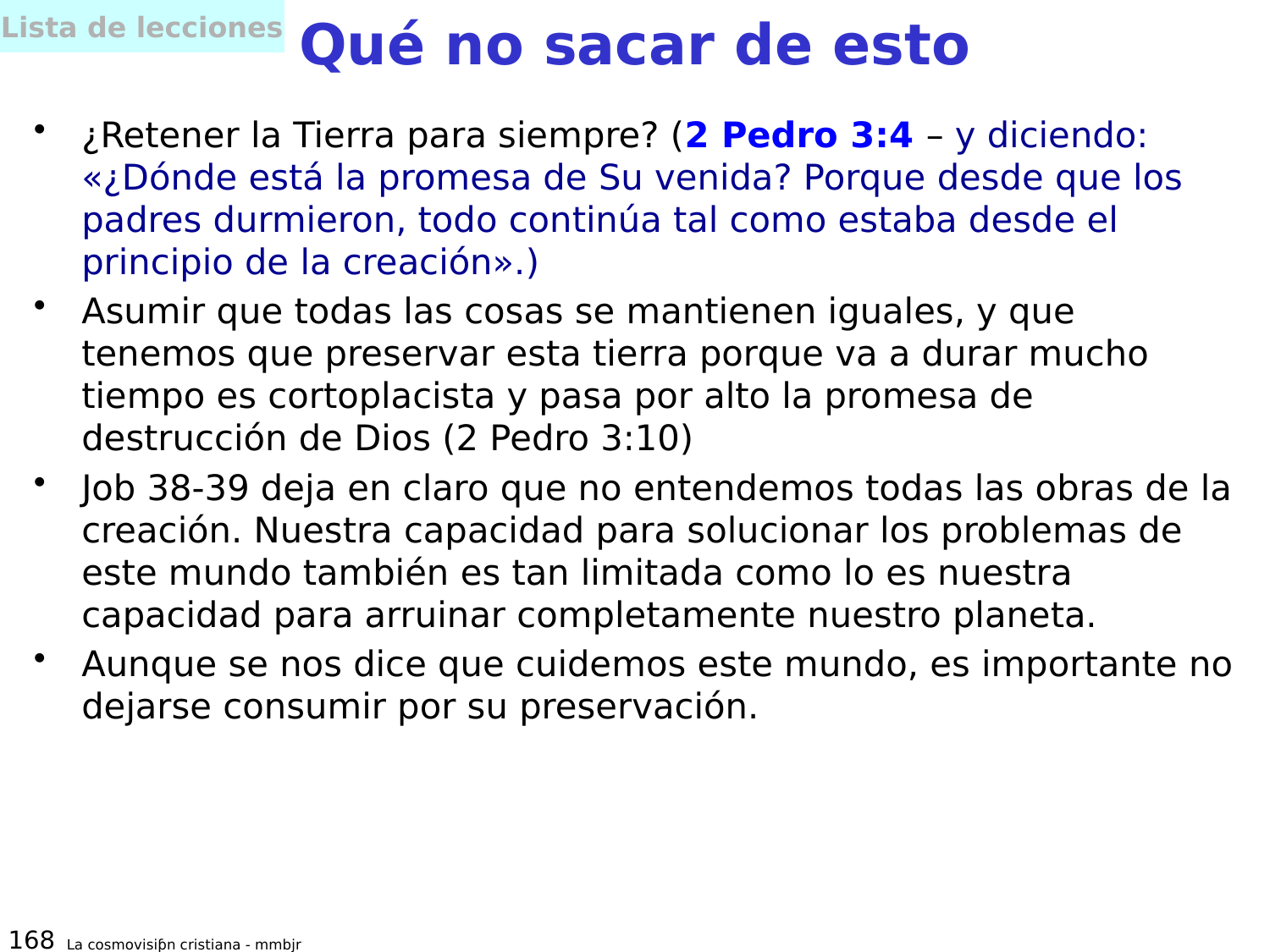

Lista de lecciones
# Qué no sacar de esto
¿Retener la Tierra para siempre? (2 Pedro 3:4 – y diciendo: «¿Dónde está la promesa de Su venida? Porque desde que los padres durmieron, todo continúa tal como estaba desde el principio de la creación».)
Asumir que todas las cosas se mantienen iguales, y que tenemos que preservar esta tierra porque va a durar mucho tiempo es cortoplacista y pasa por alto la promesa de destrucción de Dios (2 Pedro 3:10)
Job 38-39 deja en claro que no entendemos todas las obras de la creación. Nuestra capacidad para solucionar los problemas de este mundo también es tan limitada como lo es nuestra capacidad para arruinar completamente nuestro planeta.
Aunque se nos dice que cuidemos este mundo, es importante no dejarse consumir por su preservación.
168
La cosmovisiƥn cristiana - mmbjr